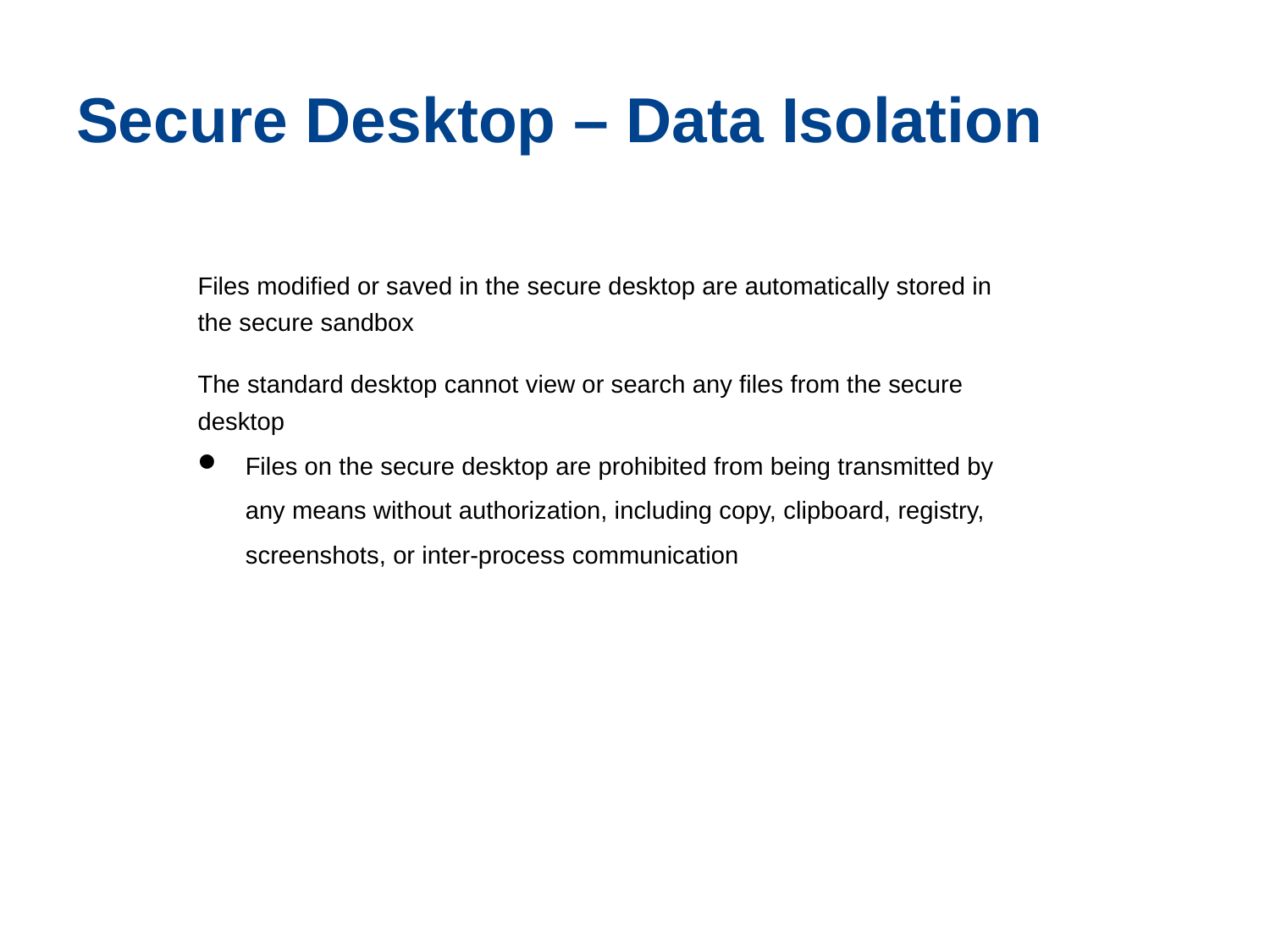

# Secure Desktop – Data Isolation
Files modified or saved in the secure desktop are automatically stored in the secure sandbox
The standard desktop cannot view or search any files from the secure desktop
Files on the secure desktop are prohibited from being transmitted by any means without authorization, including copy, clipboard, registry, screenshots, or inter-process communication